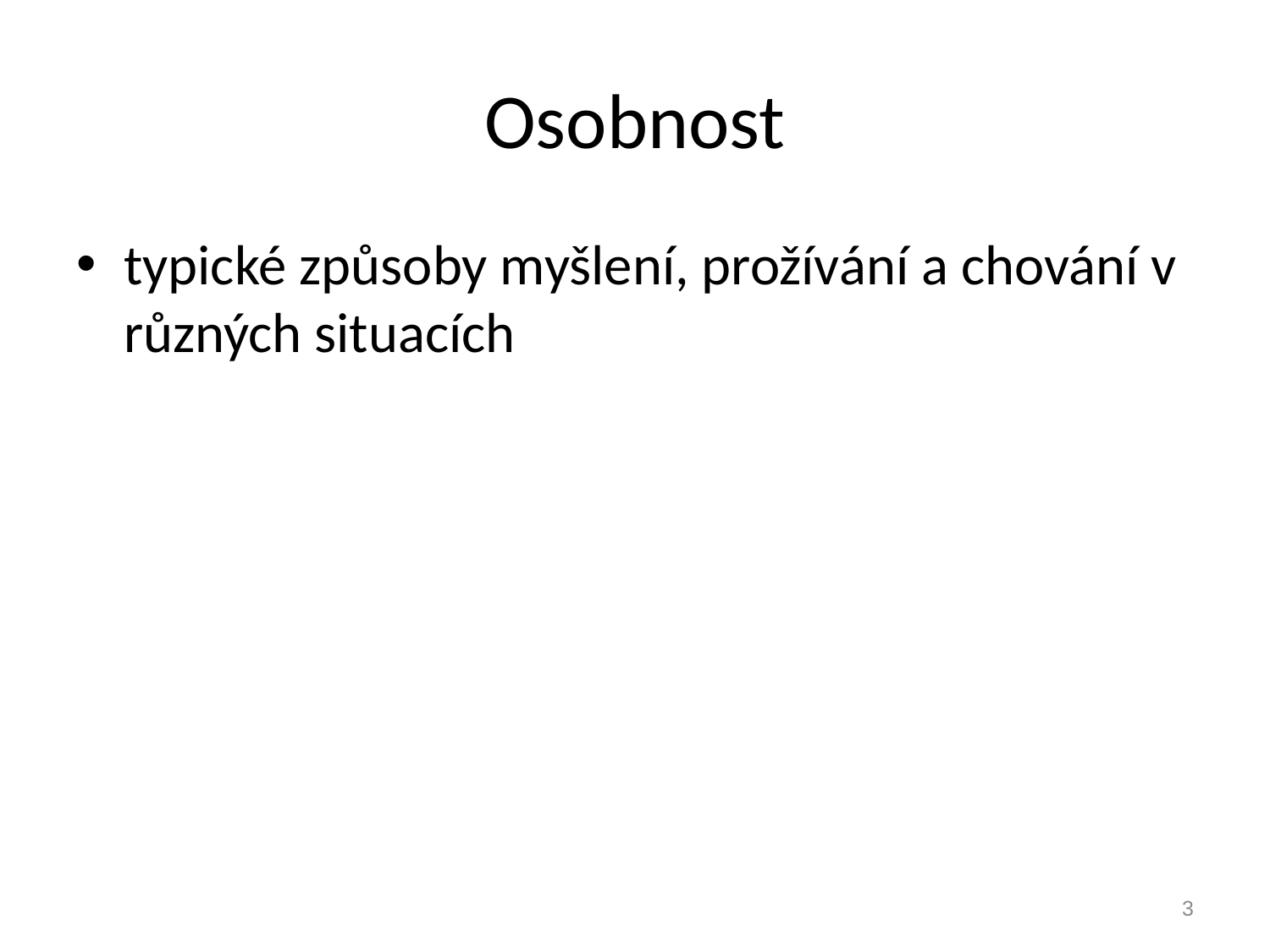

# Osobnost
typické způsoby myšlení, prožívání a chování v různých situacích
3